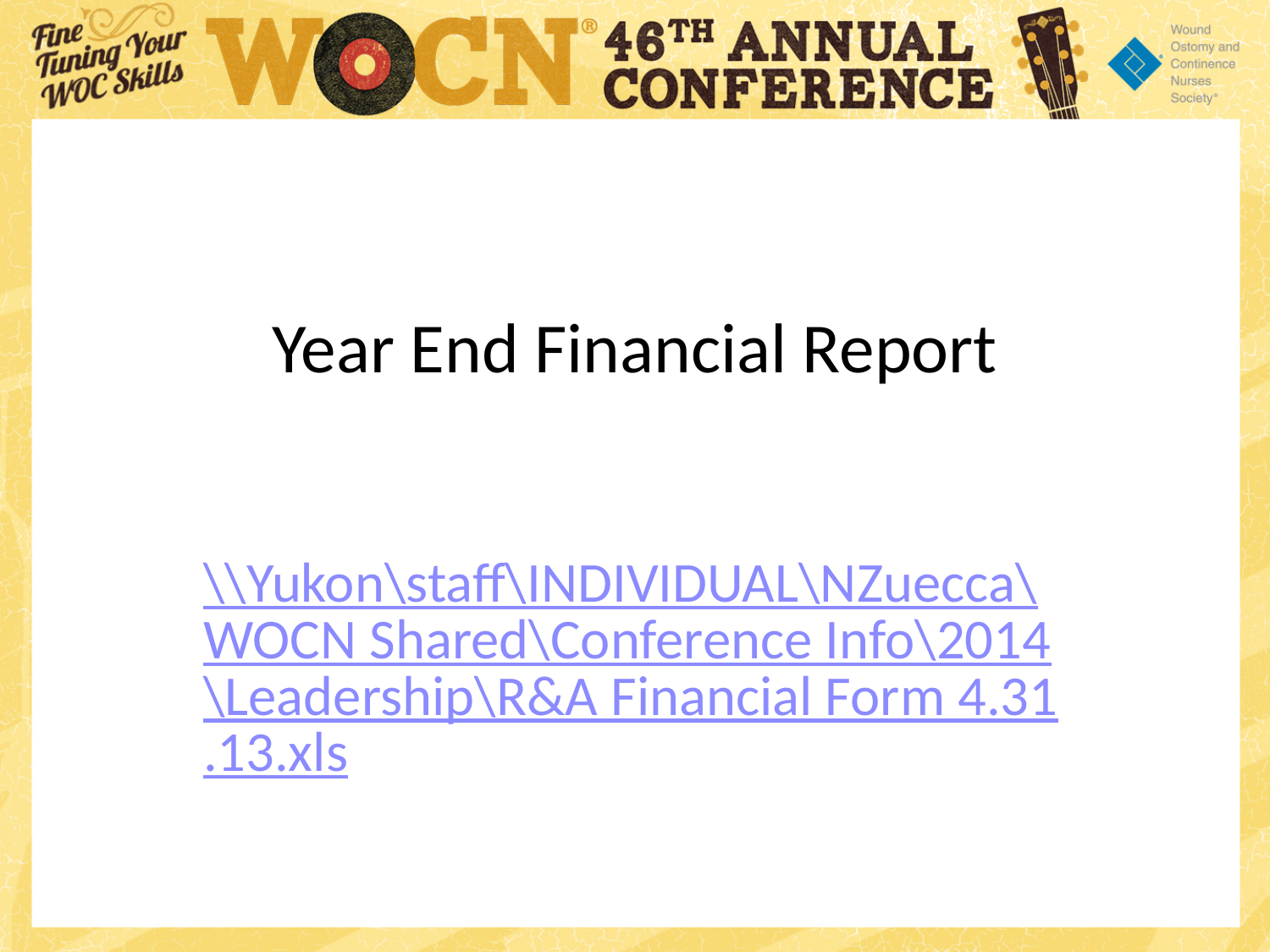

# Year End Financial Report
\\Yukon\staff\INDIVIDUAL\NZuecca\WOCN Shared\Conference Info\2014\Leadership\R&A Financial Form 4.31.13.xls